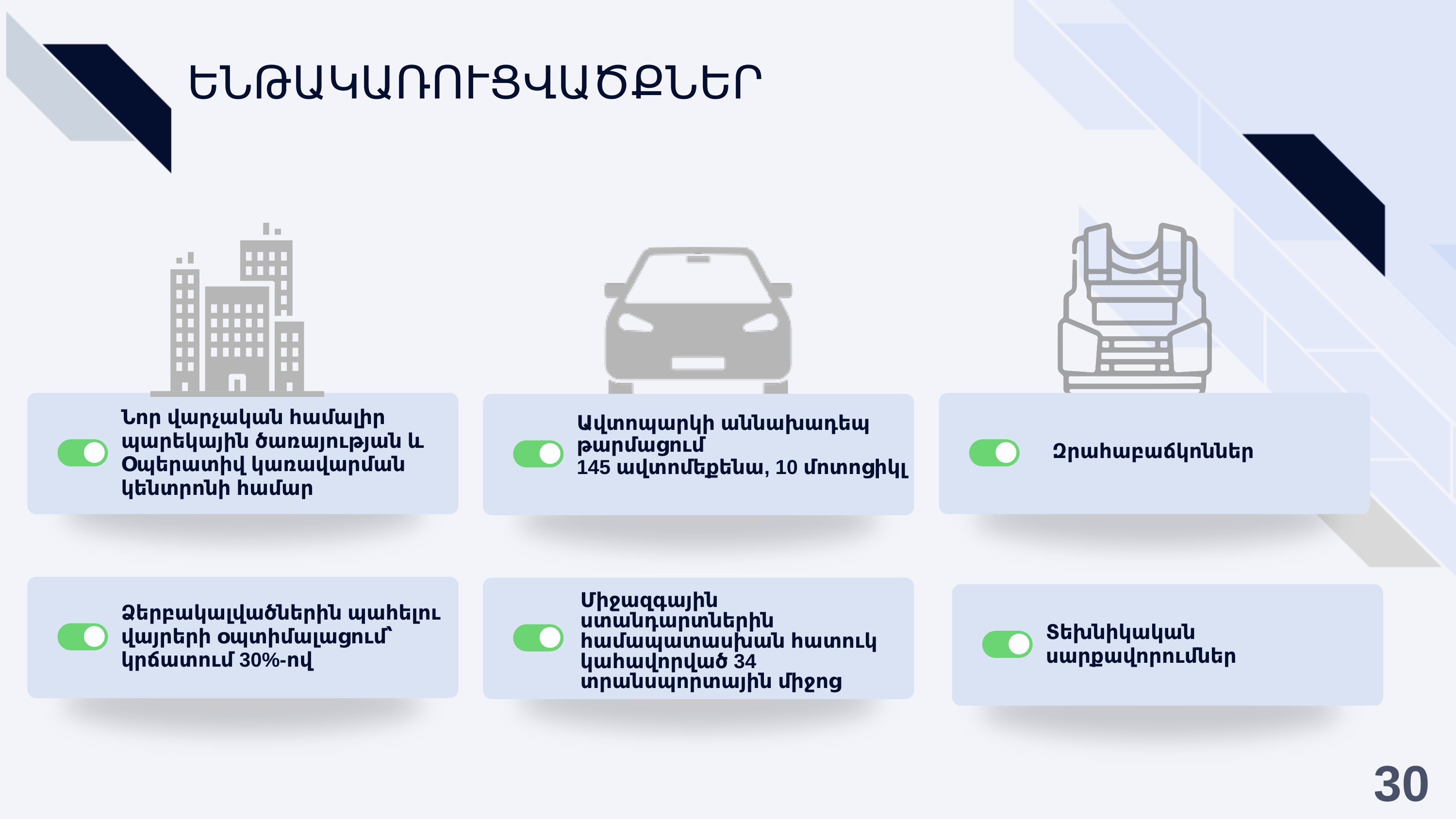

ԵՆԹԱԿԱՌՈՒՑՎԱԾՔՆԵՐ

Նոր վարչական համալիր պարեկային ծառայության և Օպերատիվ կառավարման կենտրոնի համար
Ավտոպարկի աննախադեպ թարմացում
145 ավտոմեքենա, 10 մոտոցիկլ

Զրահաբաճկոններ

Միջազգային ստանդարտներին համապատասխան հատուկ կահավորված 34 տրանսպորտային միջոց
Ձերբակալվածներին պահելու վայրերի օպտիմալացում՝ կրճատում 30%-ով

Տեխնիկական սարքավորումներ

30